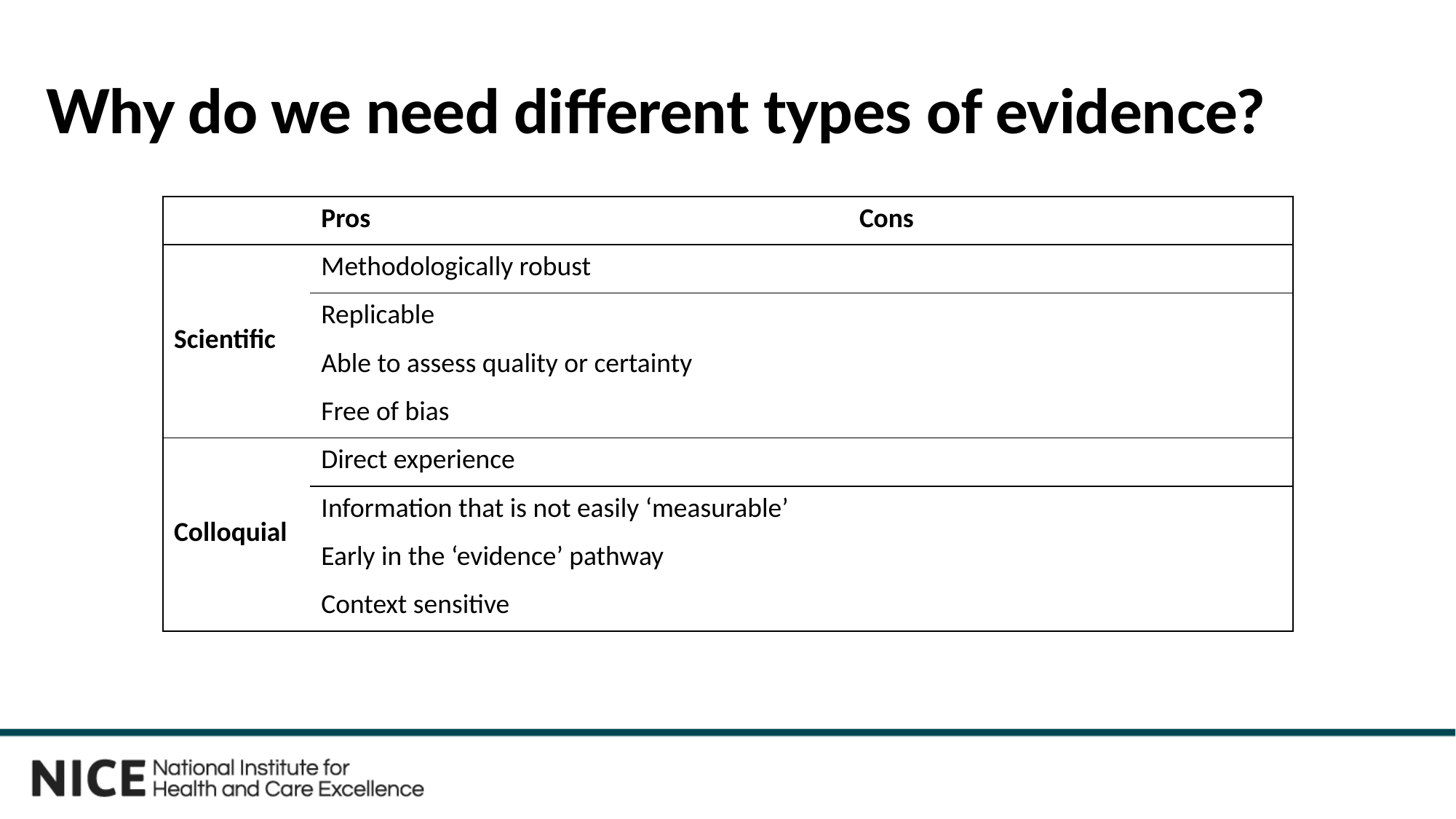

# Why do we need different types of evidence?
|  | Pros | Cons |
| --- | --- | --- |
| Scientific | Methodologically robust |  |
|  | Replicable |  |
|  | Able to assess quality or certainty |  |
|  | Free of bias |  |
| Colloquial | Direct experience |  |
|  | Information that is not easily ‘measurable’ |  |
|  | Early in the ‘evidence’ pathway |  |
|  | Context sensitive |  |